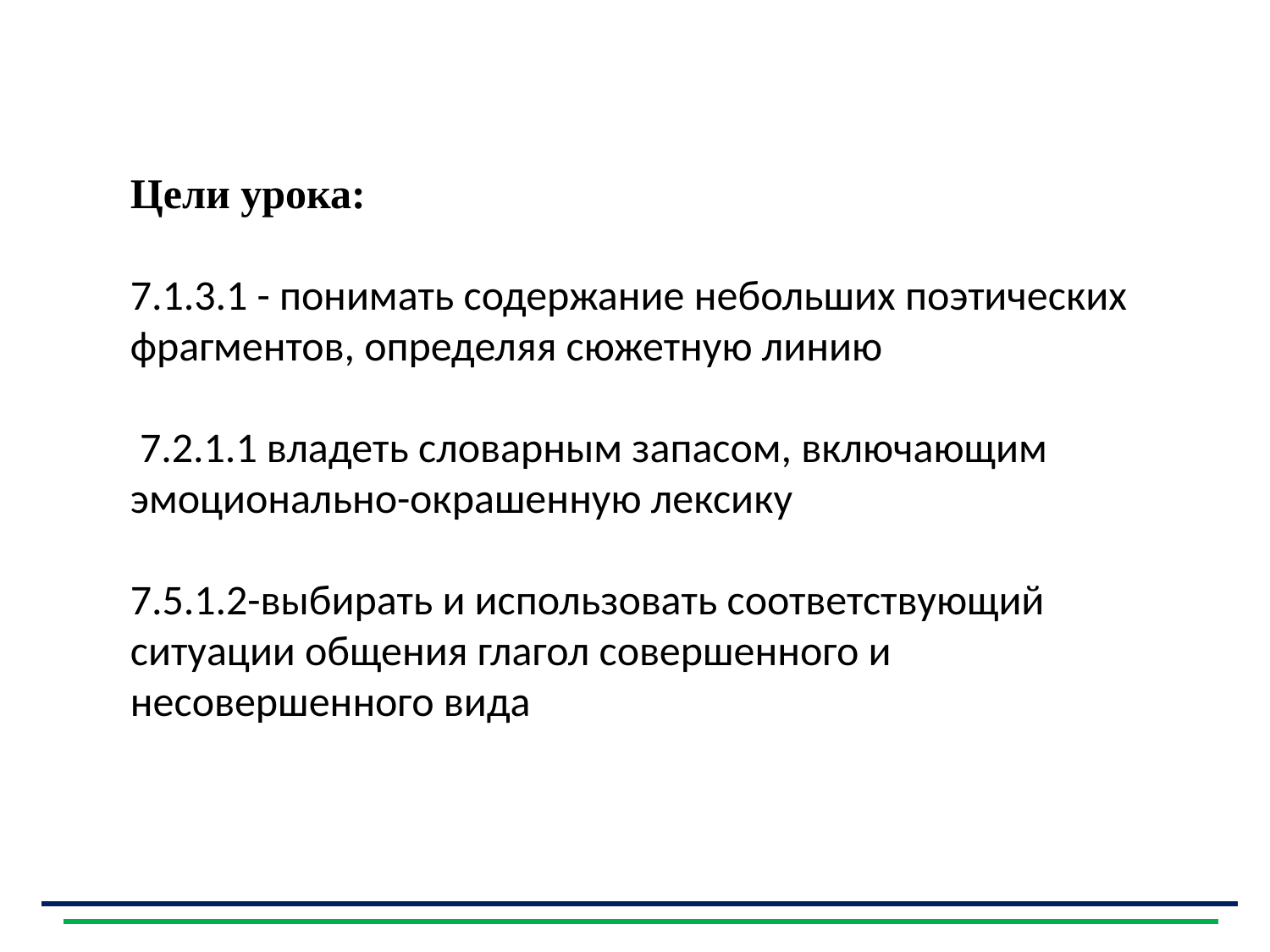

Цели урока:

7.1.3.1 - понимать содержание небольших поэтических  фрагментов, определяя сюжетную линию

 7.2.1.1 владеть словарным запасом, включающим эмоционально-окрашенную лексику

7.5.1.2-выбирать и использовать соответствующий ситуации общения глагол совершенного и несовершенного вида